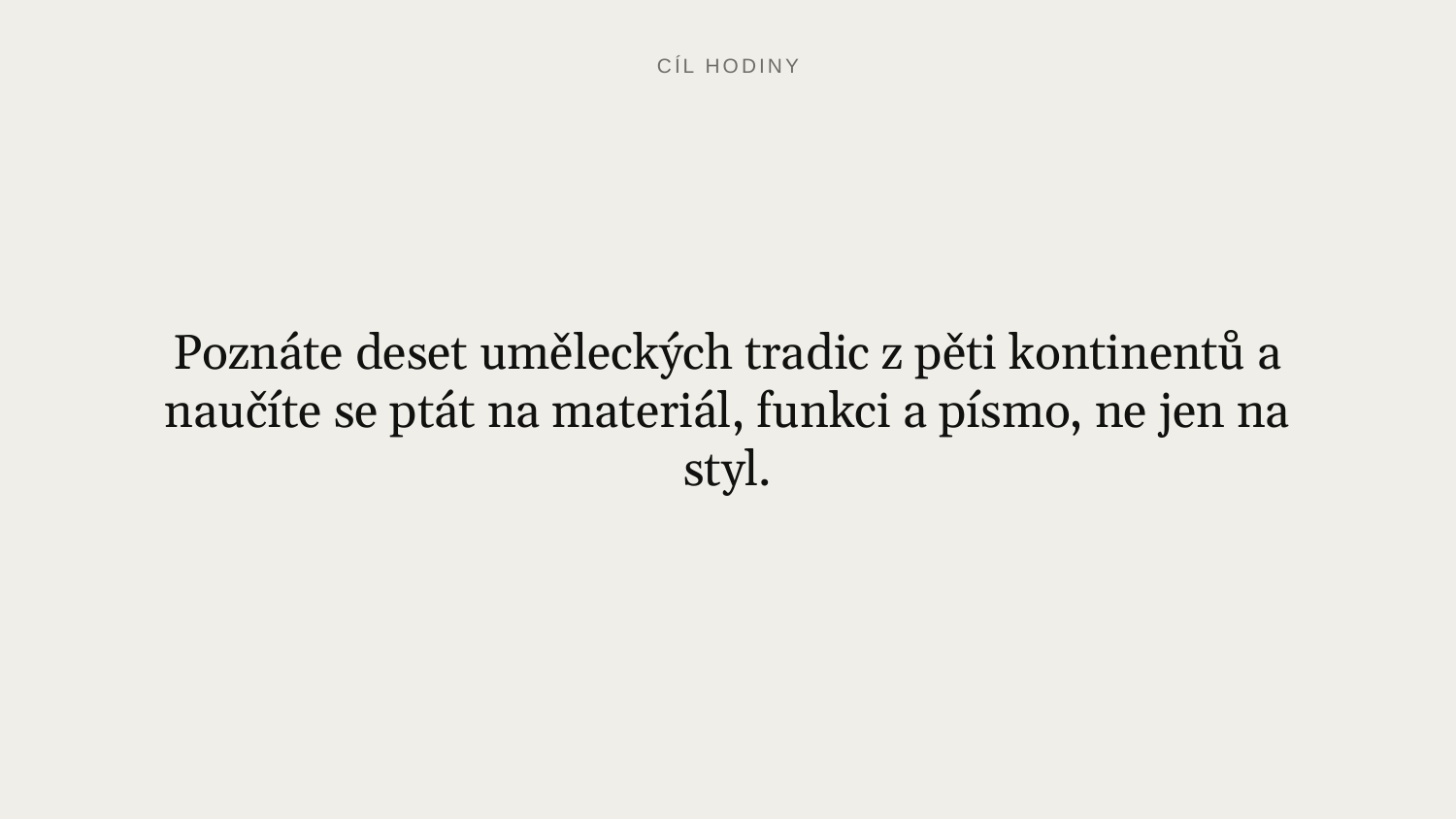

CÍL HODINY
Poznáte deset uměleckých tradic z pěti kontinentů a naučíte se ptát na materiál, funkci a písmo, ne jen na styl.